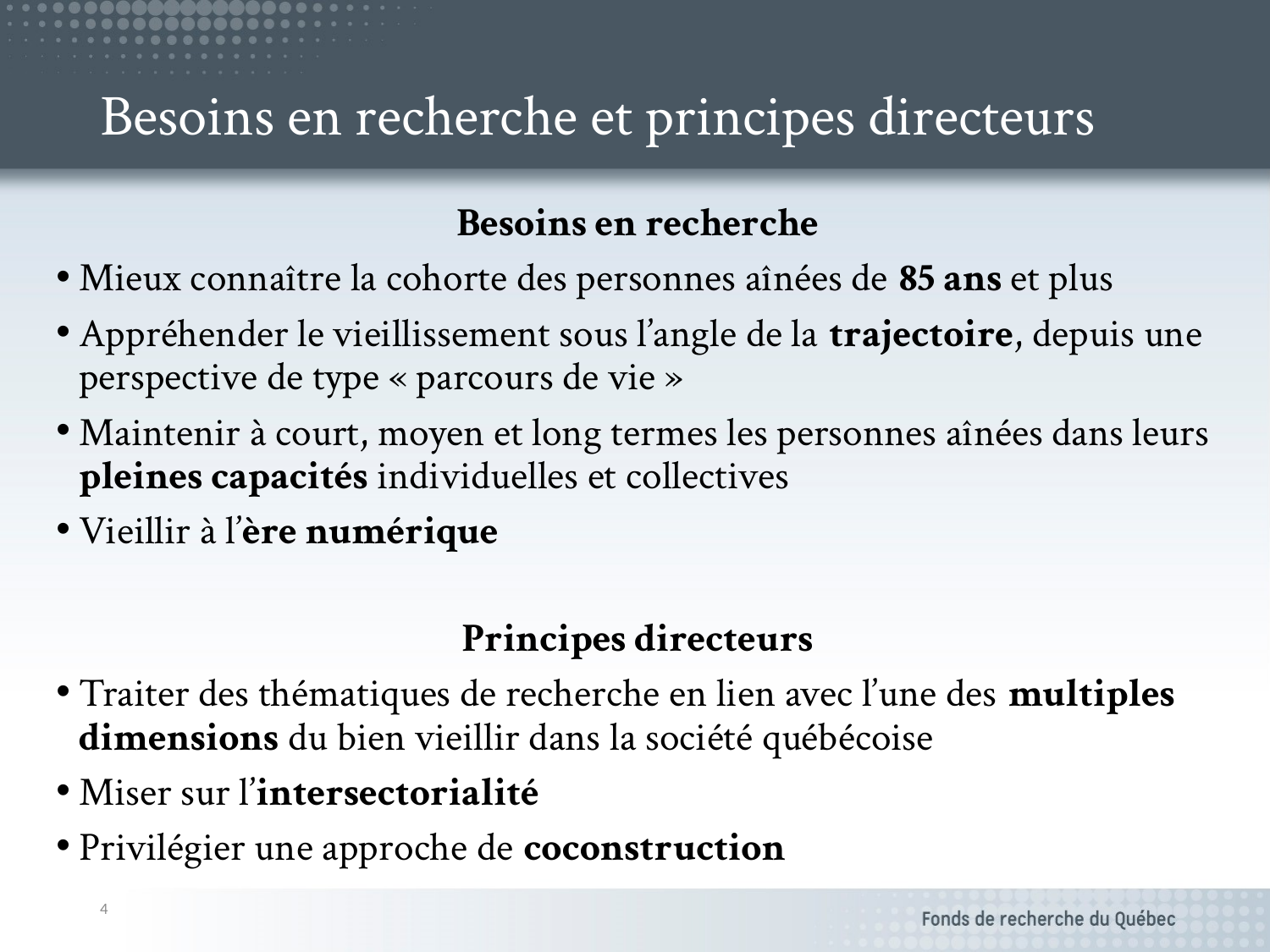

# Besoins en recherche et principes directeurs
Besoins en recherche
Mieux connaître la cohorte des personnes aînées de 85 ans et plus
Appréhender le vieillissement sous l’angle de la trajectoire, depuis une perspective de type « parcours de vie »
Maintenir à court, moyen et long termes les personnes aînées dans leurs pleines capacités individuelles et collectives
Vieillir à l’ère numérique

Principes directeurs
Traiter des thématiques de recherche en lien avec l’une des multiples dimensions du bien vieillir dans la société québécoise
Miser sur l’intersectorialité
Privilégier une approche de coconstruction
4